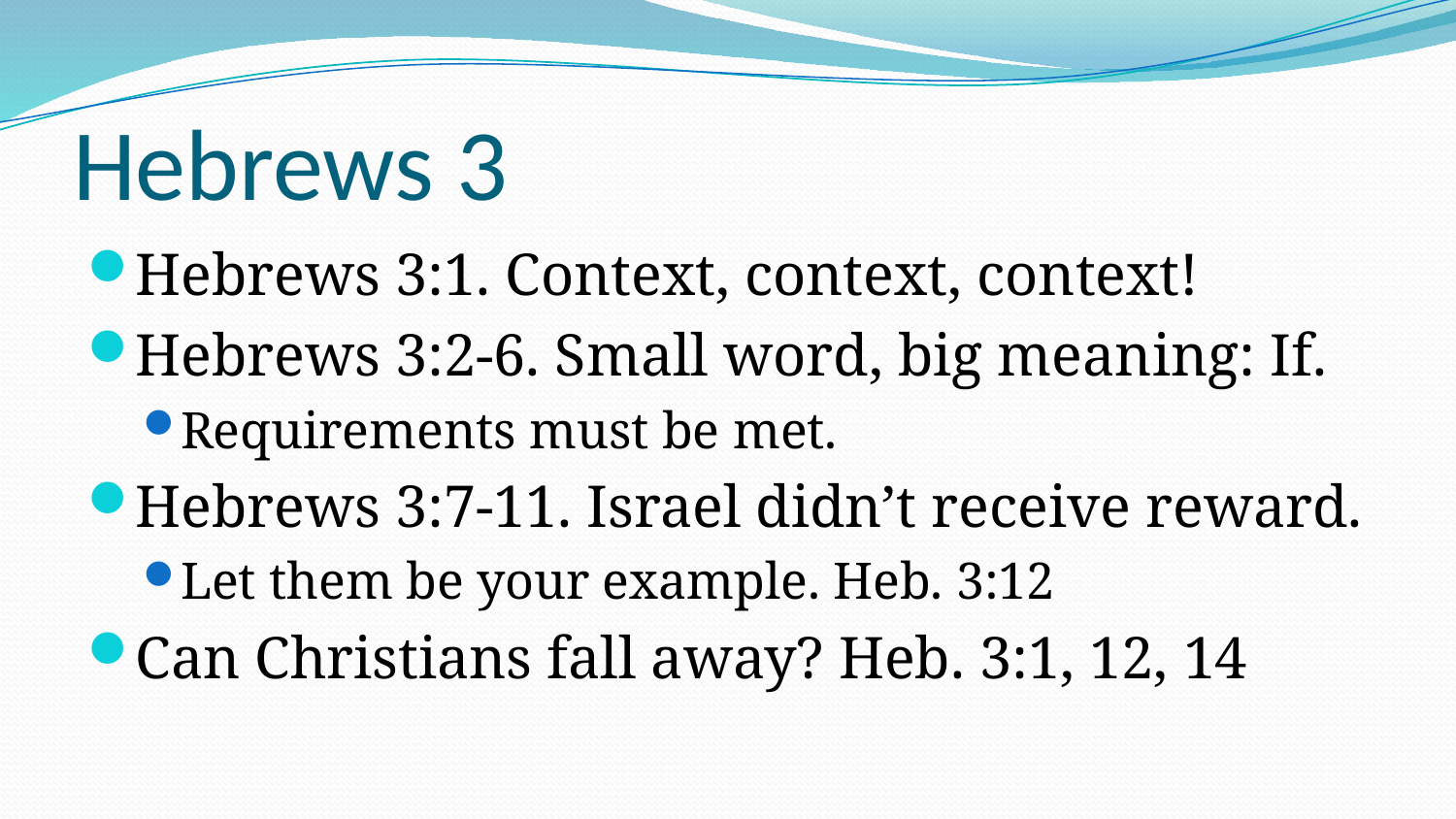

# Hebrews 3
Hebrews 3:1. Context, context, context!
Hebrews 3:2-6. Small word, big meaning: If.
Requirements must be met.
Hebrews 3:7-11. Israel didn’t receive reward.
Let them be your example. Heb. 3:12
Can Christians fall away? Heb. 3:1, 12, 14